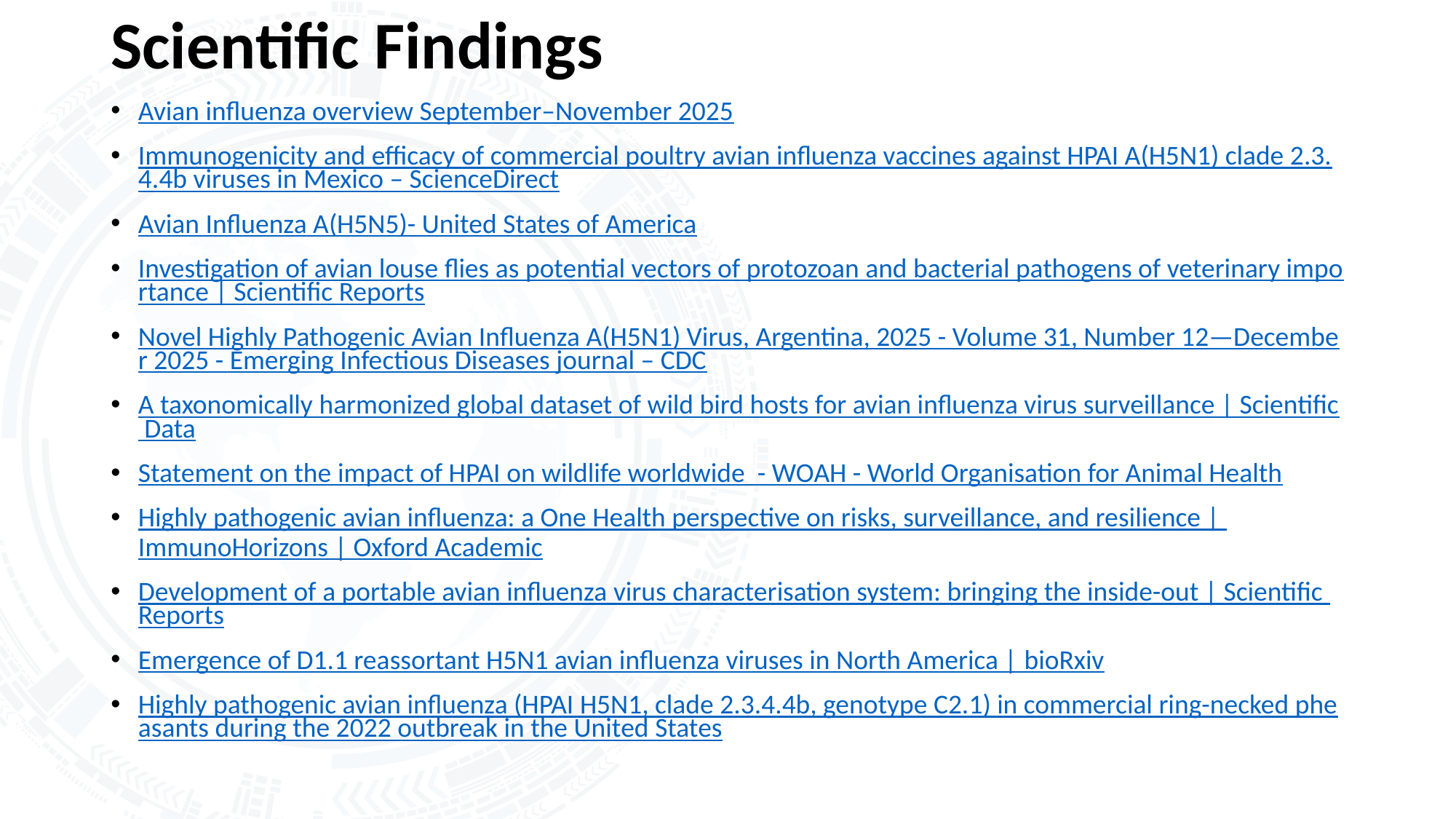

# Scientific Findings
Avian influenza overview September–November 2025
Immunogenicity and efficacy of commercial poultry avian influenza vaccines against HPAI A(H5N1) clade 2.3.4.4b viruses in Mexico – ScienceDirect
Avian Influenza A(H5N5)- United States of America
Investigation of avian louse flies as potential vectors of protozoan and bacterial pathogens of veterinary importance | Scientific Reports
Novel Highly Pathogenic Avian Influenza A(H5N1) Virus, Argentina, 2025 - Volume 31, Number 12—December 2025 - Emerging Infectious Diseases journal – CDC
A taxonomically harmonized global dataset of wild bird hosts for avian influenza virus surveillance | Scientific Data
Statement on the impact of HPAI on wildlife worldwide  - WOAH - World Organisation for Animal Health
Highly pathogenic avian influenza: a One Health perspective on risks, surveillance, and resilience | ImmunoHorizons | Oxford Academic
Development of a portable avian influenza virus characterisation system: bringing the inside-out | Scientific Reports
Emergence of D1.1 reassortant H5N1 avian influenza viruses in North America | bioRxiv
Highly pathogenic avian influenza (HPAI H5N1, clade 2.3.4.4b, genotype C2.1) in commercial ring-necked pheasants during the 2022 outbreak in the United States